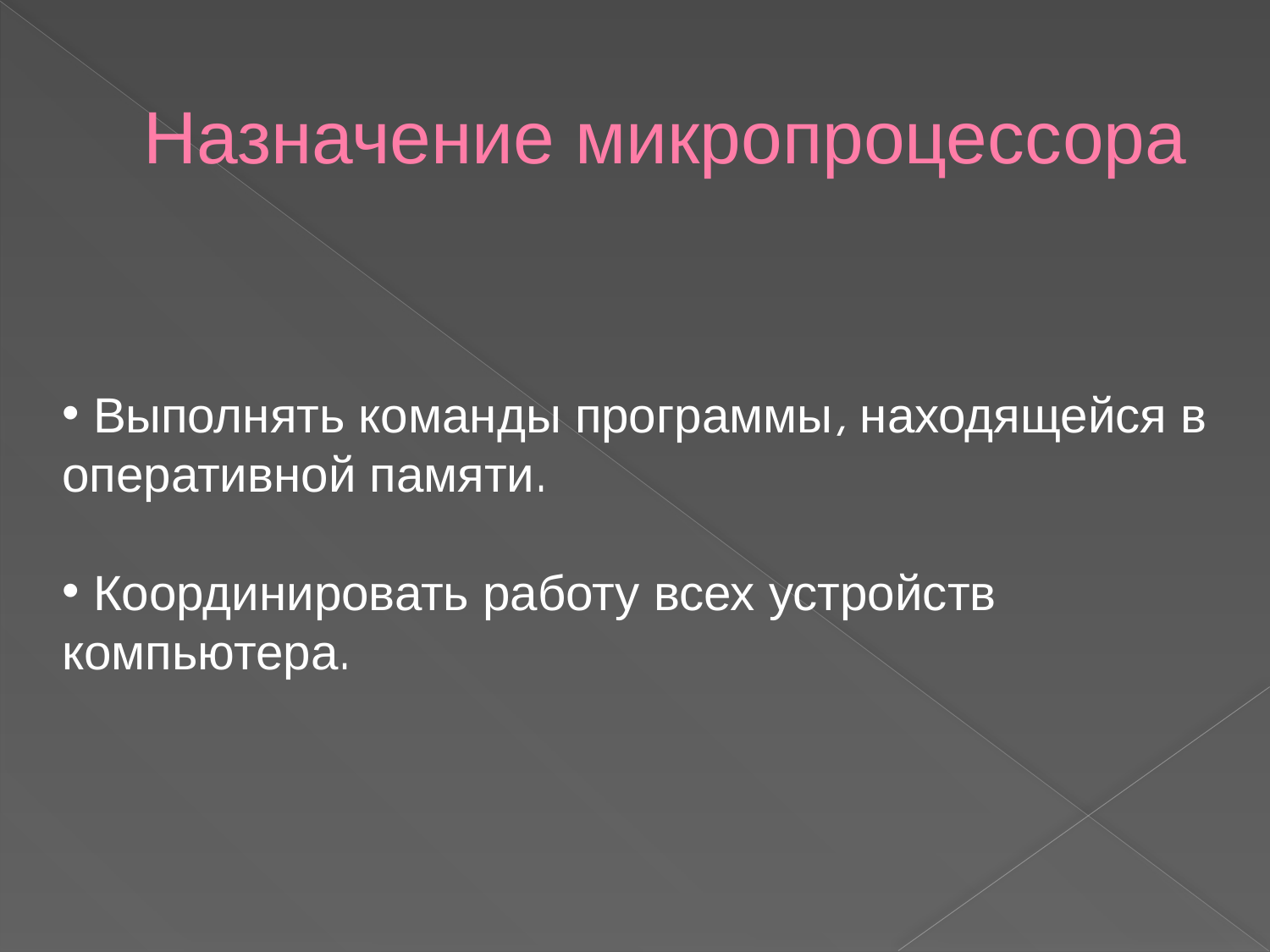

# Назначение микропроцессора
 Выполнять команды программы, находящейся в оперативной памяти.

 Координировать работу всех устройств компьютера.